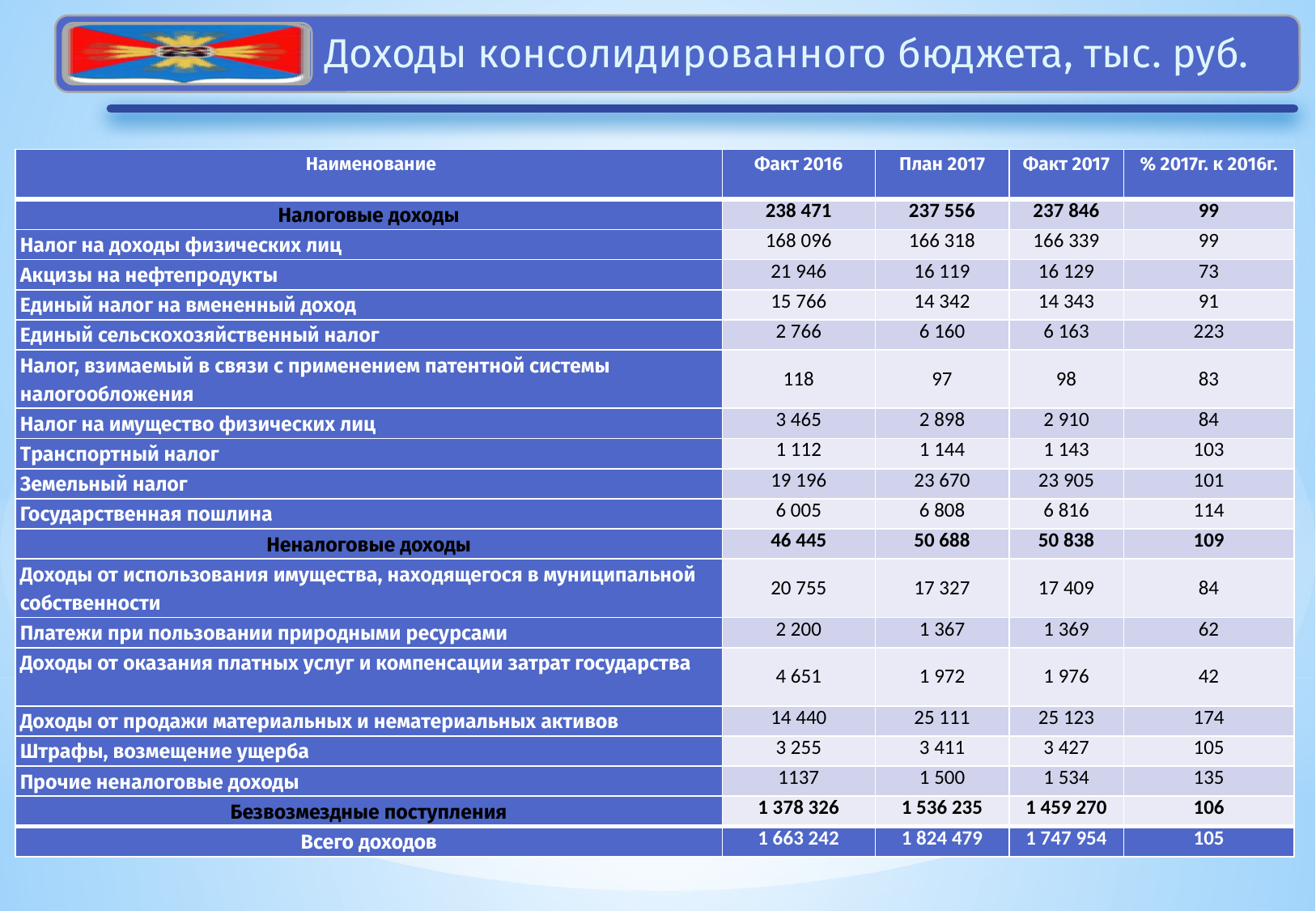

Доходы консолидированного бюджета, тыс. руб.
| Наименование | Факт 2016 | План 2017 | Факт 2017 | % 2017г. к 2016г. |
| --- | --- | --- | --- | --- |
| Налоговые доходы | 238 471 | 237 556 | 237 846 | 99 |
| Налог на доходы физических лиц | 168 096 | 166 318 | 166 339 | 99 |
| Акцизы на нефтепродукты | 21 946 | 16 119 | 16 129 | 73 |
| Единый налог на вмененный доход | 15 766 | 14 342 | 14 343 | 91 |
| Единый сельскохозяйственный налог | 2 766 | 6 160 | 6 163 | 223 |
| Налог, взимаемый в связи с применением патентной системы налогообложения | 118 | 97 | 98 | 83 |
| Налог на имущество физических лиц | 3 465 | 2 898 | 2 910 | 84 |
| Транспортный налог | 1 112 | 1 144 | 1 143 | 103 |
| Земельный налог | 19 196 | 23 670 | 23 905 | 101 |
| Государственная пошлина | 6 005 | 6 808 | 6 816 | 114 |
| Неналоговые доходы | 46 445 | 50 688 | 50 838 | 109 |
| Доходы от использования имущества, находящегося в муниципальной собственности | 20 755 | 17 327 | 17 409 | 84 |
| Платежи при пользовании природными ресурсами | 2 200 | 1 367 | 1 369 | 62 |
| Доходы от оказания платных услуг и компенсации затрат государства | 4 651 | 1 972 | 1 976 | 42 |
| Доходы от продажи материальных и нематериальных активов | 14 440 | 25 111 | 25 123 | 174 |
| Штрафы, возмещение ущерба | 3 255 | 3 411 | 3 427 | 105 |
| Прочие неналоговые доходы | 1137 | 1 500 | 1 534 | 135 |
| Безвозмездные поступления | 1 378 326 | 1 536 235 | 1 459 270 | 106 |
| Всего доходов | 1 663 242 | 1 824 479 | 1 747 954 | 105 |